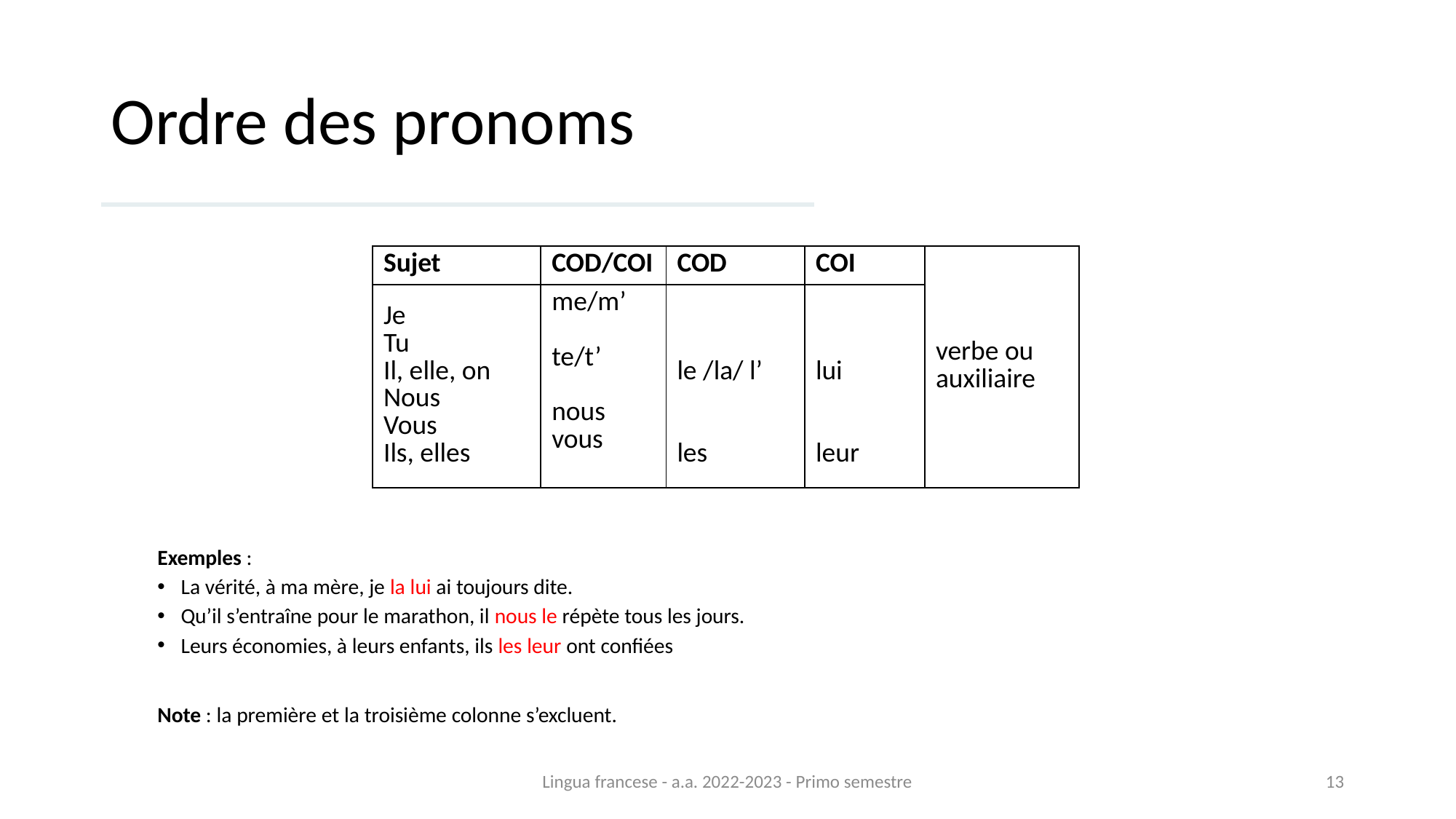

# Ordre des pronoms

Exemples :
La vérité, à ma mère, je la lui ai toujours dite.
Qu’il s’entraîne pour le marathon, il nous le répète tous les jours.
Leurs économies, à leurs enfants, ils les leur ont confiées

Note : la première et la troisième colonne s’excluent.
| Sujet | COD/COI | COD | COI | verbe ou auxiliaire |
| --- | --- | --- | --- | --- |
| Je Tu Il, elle, on Nous Vous Ils, elles | me/m’ te/t’ nous vous | le /la/ l’ les | lui leur |  |
Lingua francese - a.a. 2022-2023 - Primo semestre
13